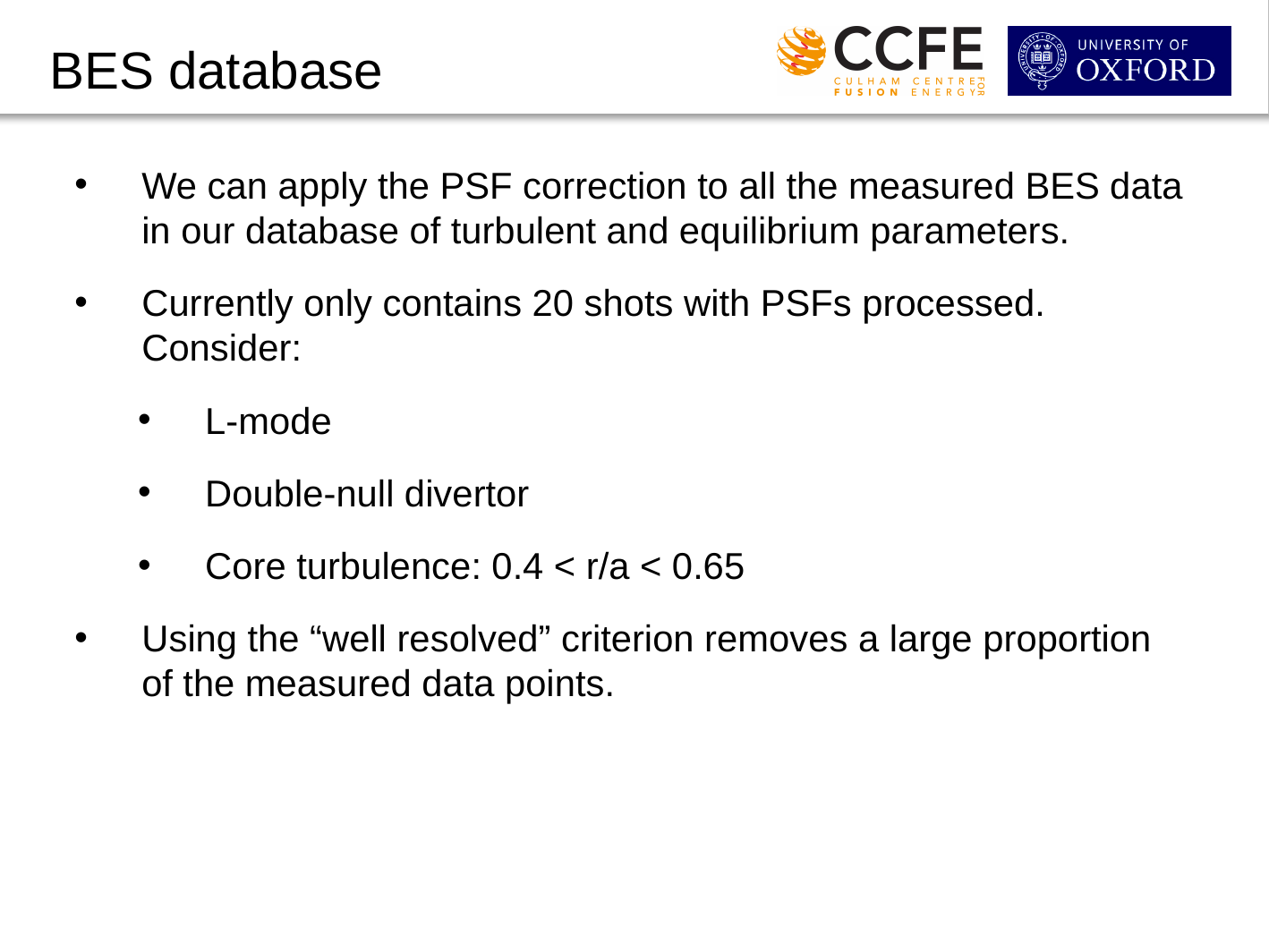

BES database
We can apply the PSF correction to all the measured BES data in our database of turbulent and equilibrium parameters.
Currently only contains 20 shots with PSFs processed. Consider:
L-mode
Double-null divertor
Core turbulence: 0.4 < r/a < 0.65
Using the “well resolved” criterion removes a large proportion of the measured data points.